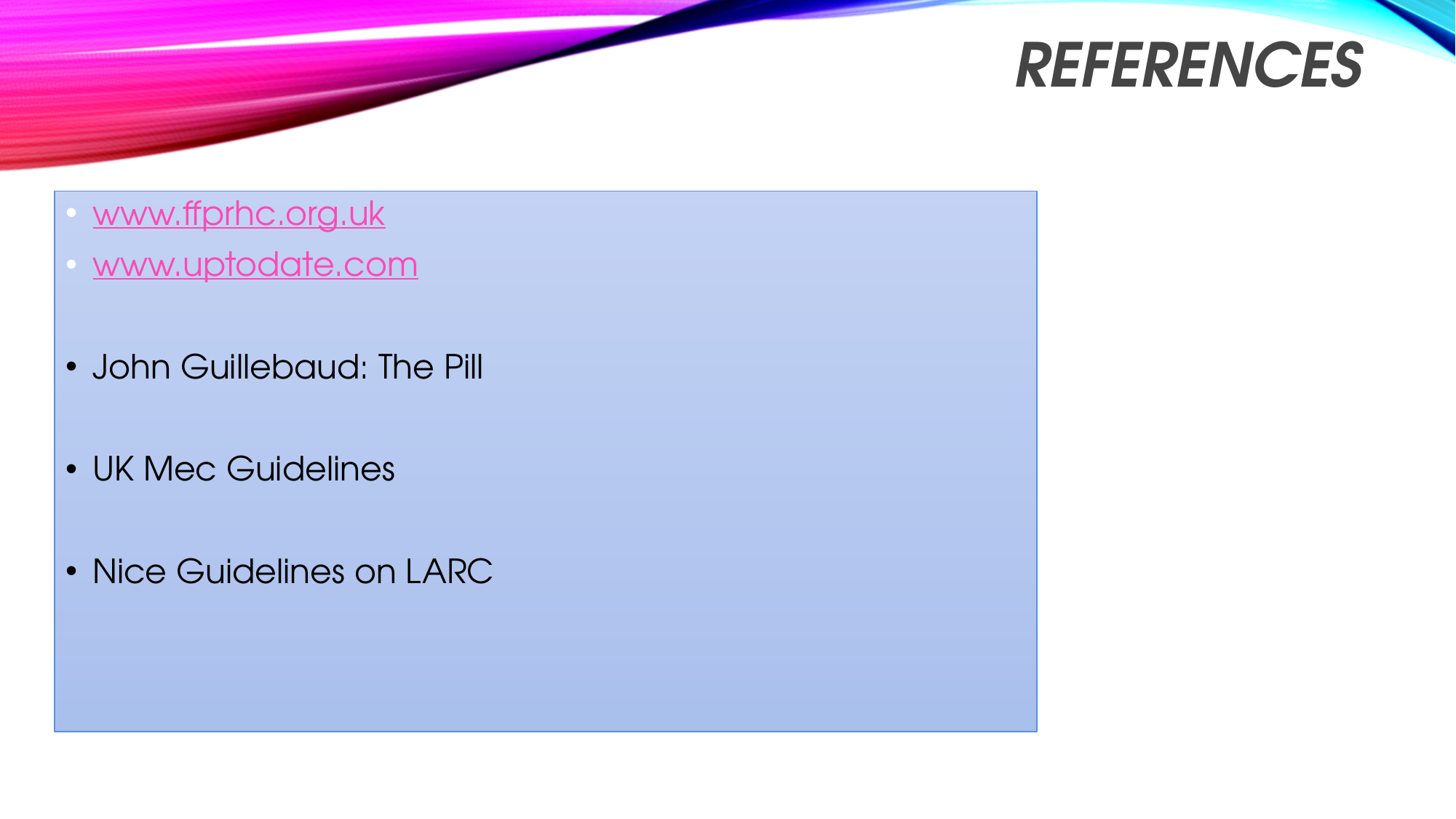

# References
www.ffprhc.org.uk
www.uptodate.com

John Guillebaud: The Pill

UK Mec Guidelines

Nice Guidelines on LARC